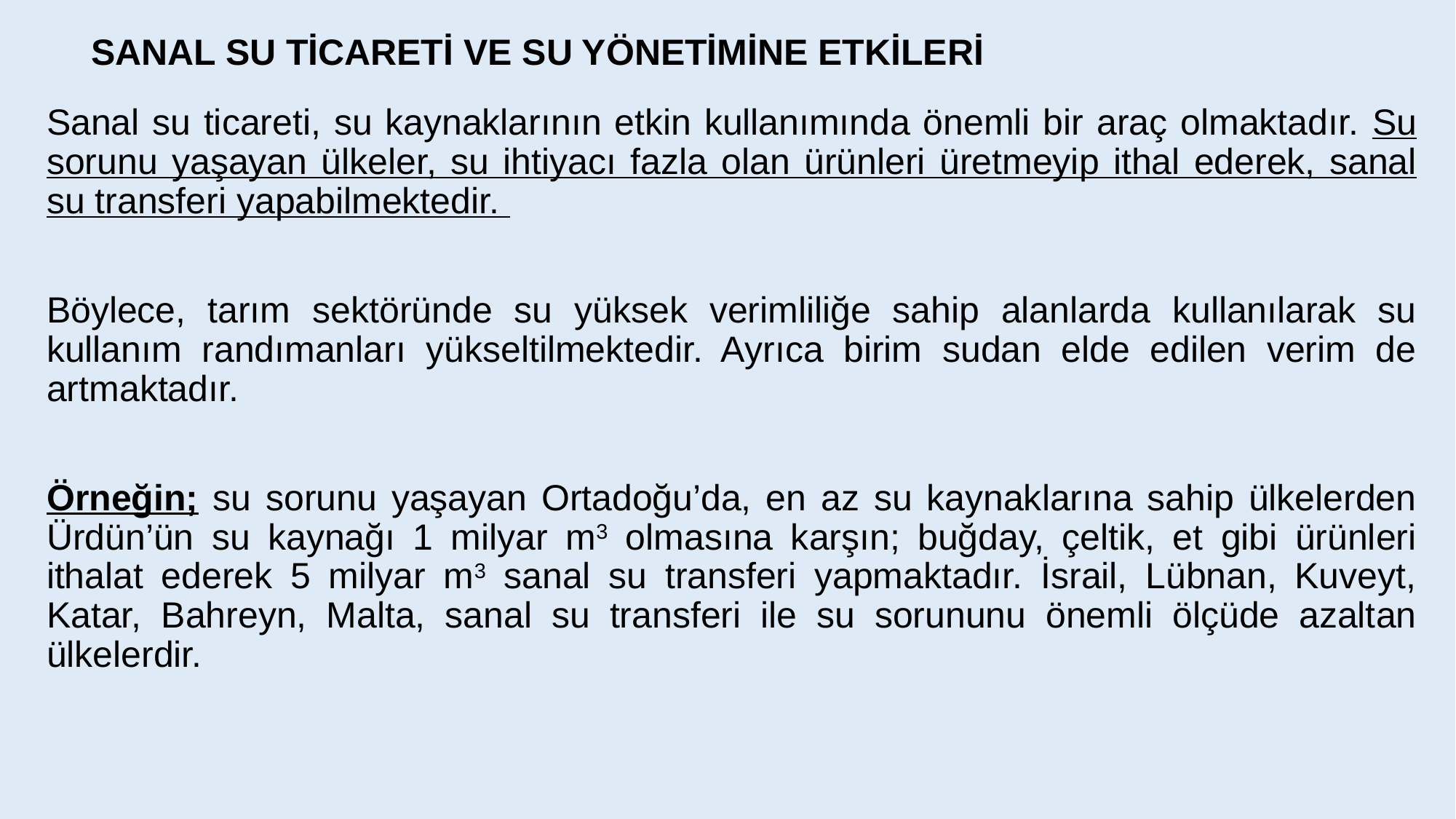

SANAL SU TİCARETİ VE SU YÖNETİMİNE ETKİLERİ
Sanal su ticareti, su kaynaklarının etkin kullanımında önemli bir araç olmaktadır. Su sorunu yaşayan ülkeler, su ihtiyacı fazla olan ürünleri üretmeyip ithal ederek, sanal su transferi yapabilmektedir.

Böylece, tarım sektöründe su yüksek verimliliğe sahip alanlarda kullanılarak su kullanım randımanları yükseltilmektedir. Ayrıca birim sudan elde edilen verim de artmaktadır.

Örneğin; su sorunu yaşayan Ortadoğu’da, en az su kaynaklarına sahip ülkelerden Ürdün’ün su kaynağı 1 milyar m3 olmasına karşın; buğday, çeltik, et gibi ürünleri ithalat ederek 5 milyar m3 sanal su transferi yapmaktadır. İsrail, Lübnan, Kuveyt, Katar, Bahreyn, Malta, sanal su transferi ile su sorununu önemli ölçüde azaltan ülkelerdir.